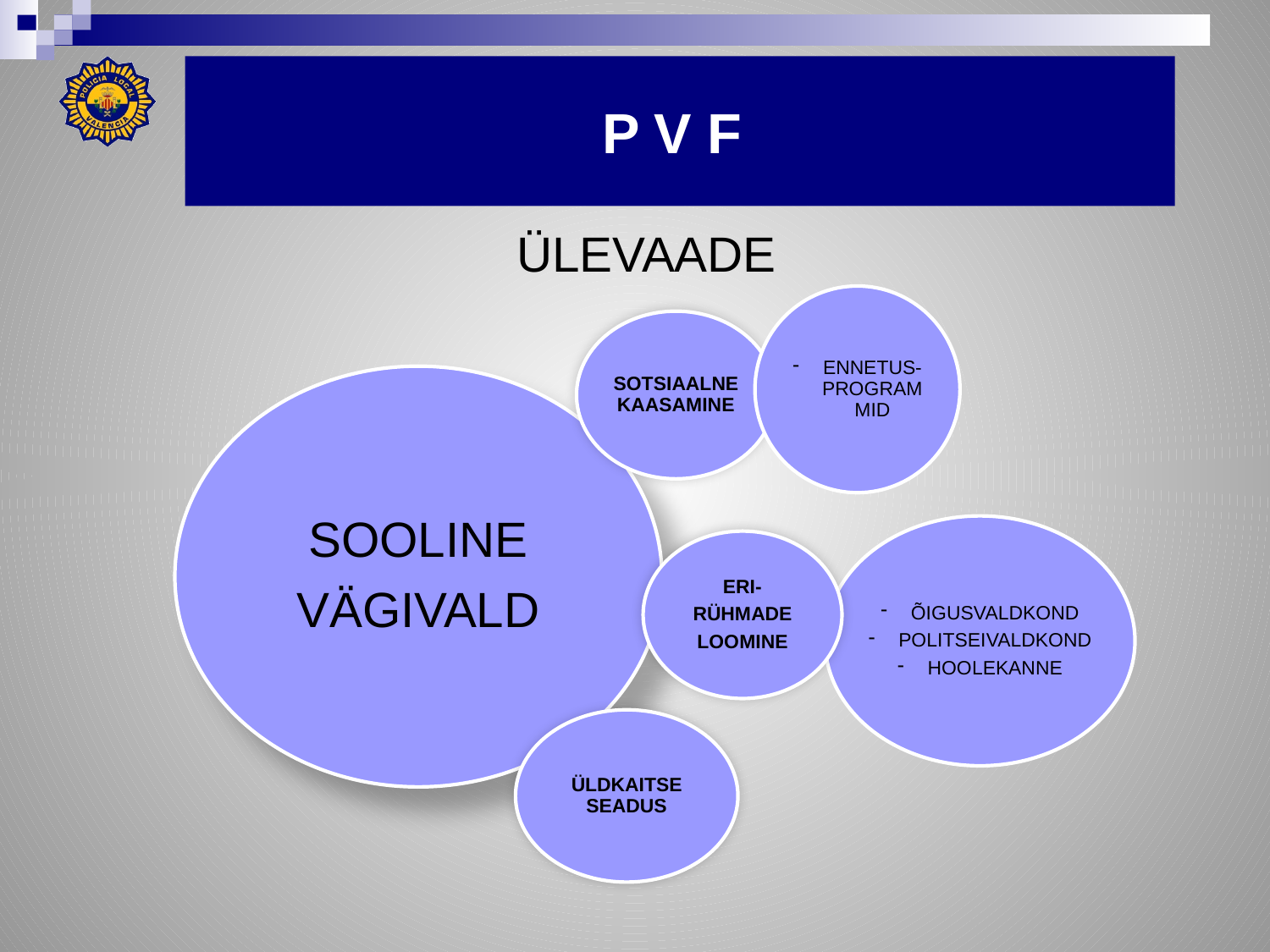

# P V F
ÜLEVAADE

ENNETUS-PROGRAMMID
SOTSIAALNE KAASAMINE
SOOLINE
VÄGIVALD
ÕIGUSVALDKOND
POLITSEIVALDKOND
HOOLEKANNE
ERI-
RÜHMADE
LOOMINE
ÜLDKAITSE SEADUS